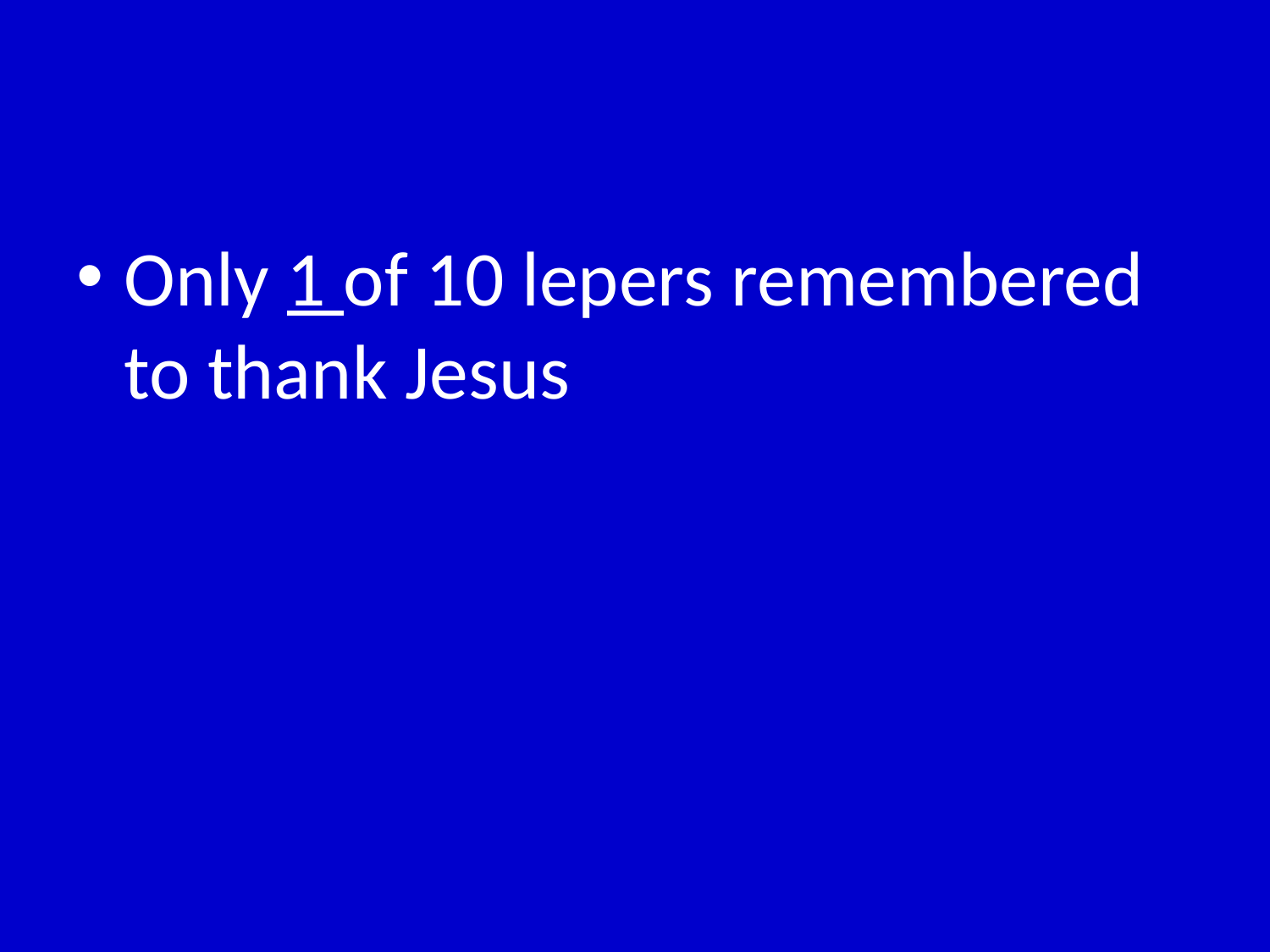

Only 1 of 10 lepers remembered to thank Jesus